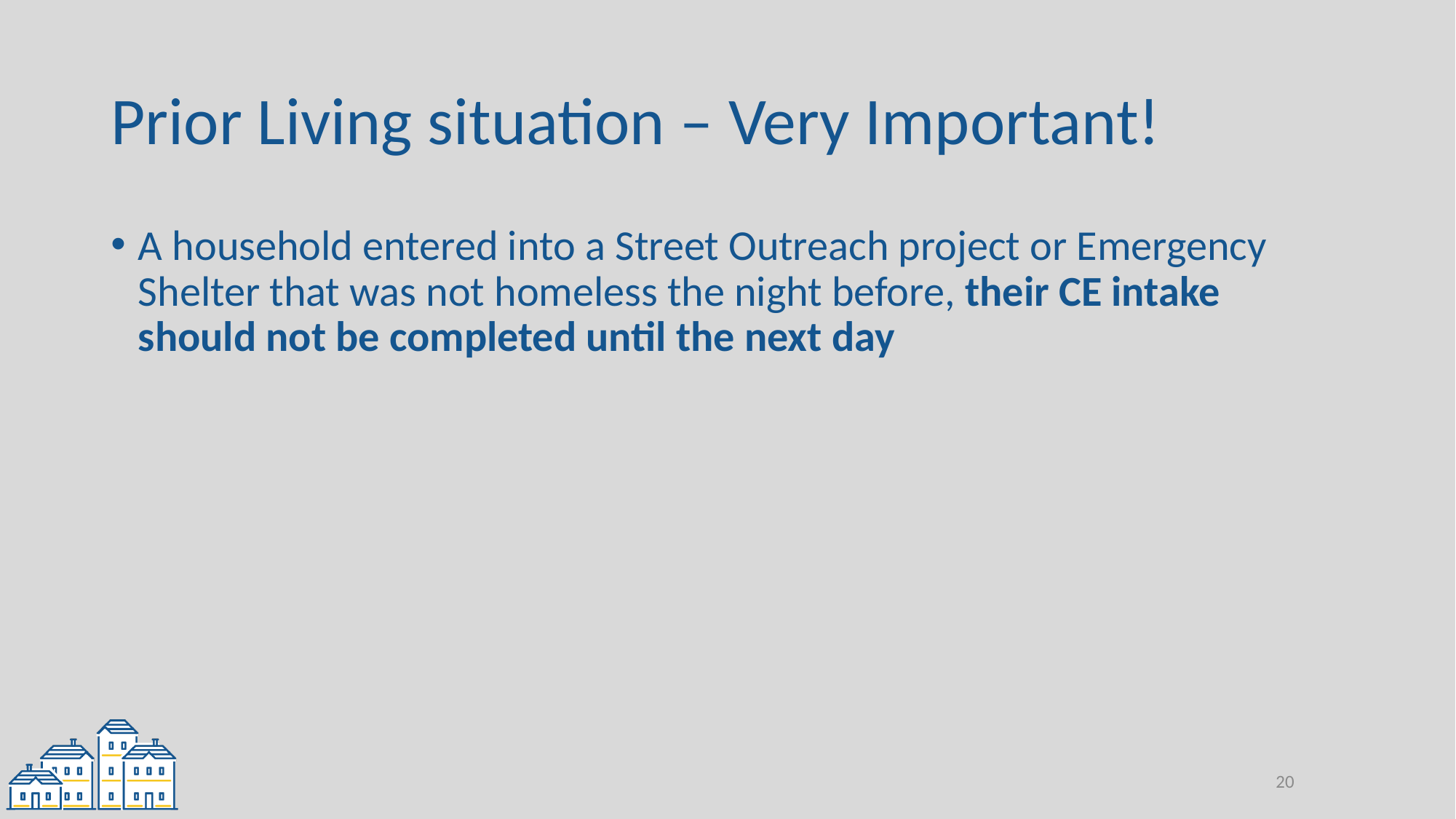

# Prior Living situation – Very Important!
A household entered into a Street Outreach project or Emergency Shelter that was not homeless the night before, their CE intake should not be completed until the next day
20